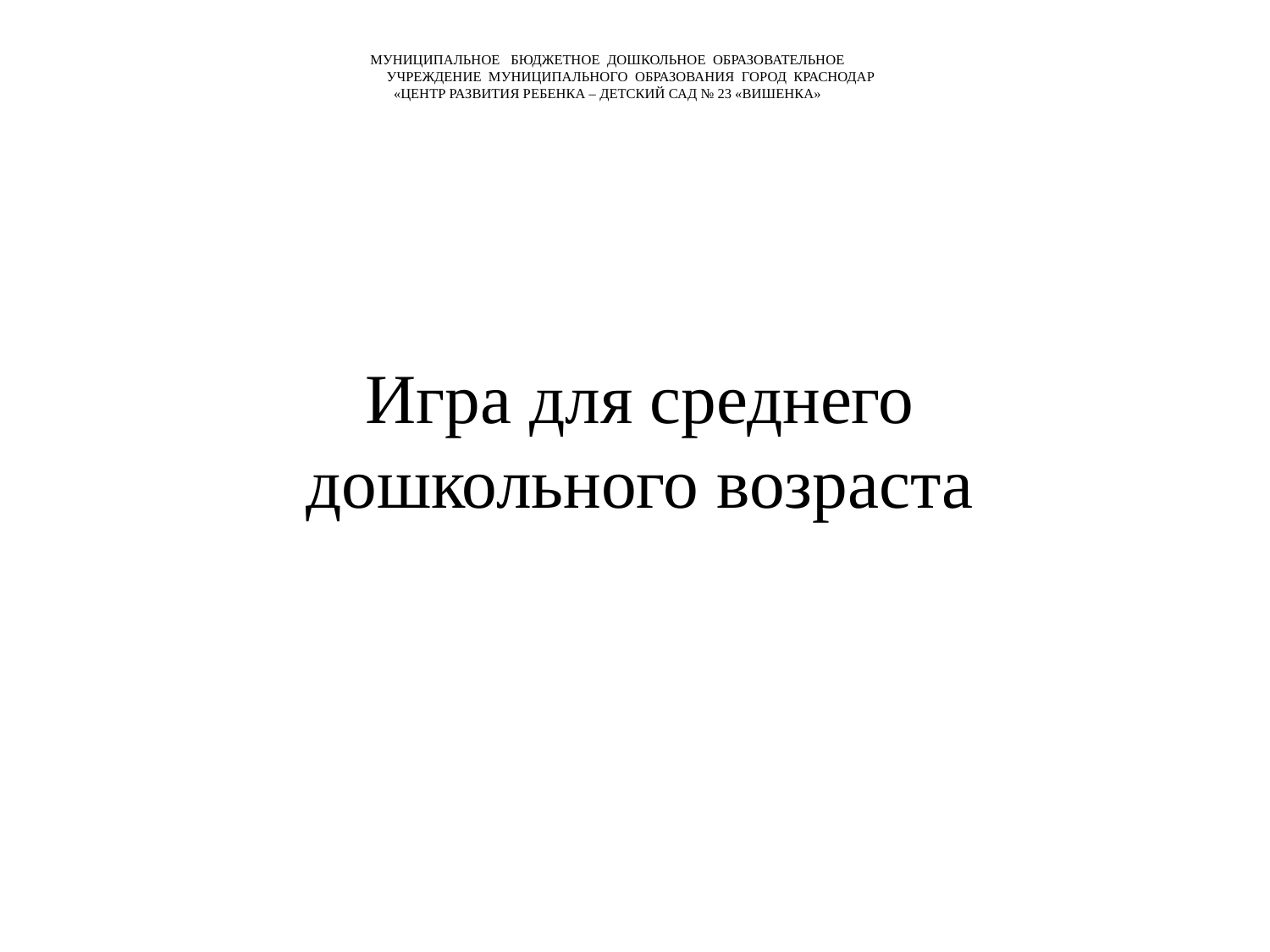

# МУНИЦИПАЛЬНОЕ   БЮДЖЕТНОЕ  ДОШКОЛЬНОЕ  ОБРАЗОВАТЕЛЬНОЕ УЧРЕЖДЕНИЕ  МУНИЦИПАЛЬНОГО  ОБРАЗОВАНИЯ  ГОРОД  КРАСНОДАР «ЦЕНТР РАЗВИТИЯ РЕБЕНКА – ДЕТСКИЙ САД № 23 «ВИШЕНКА»
Игра для среднего дошкольного возраста